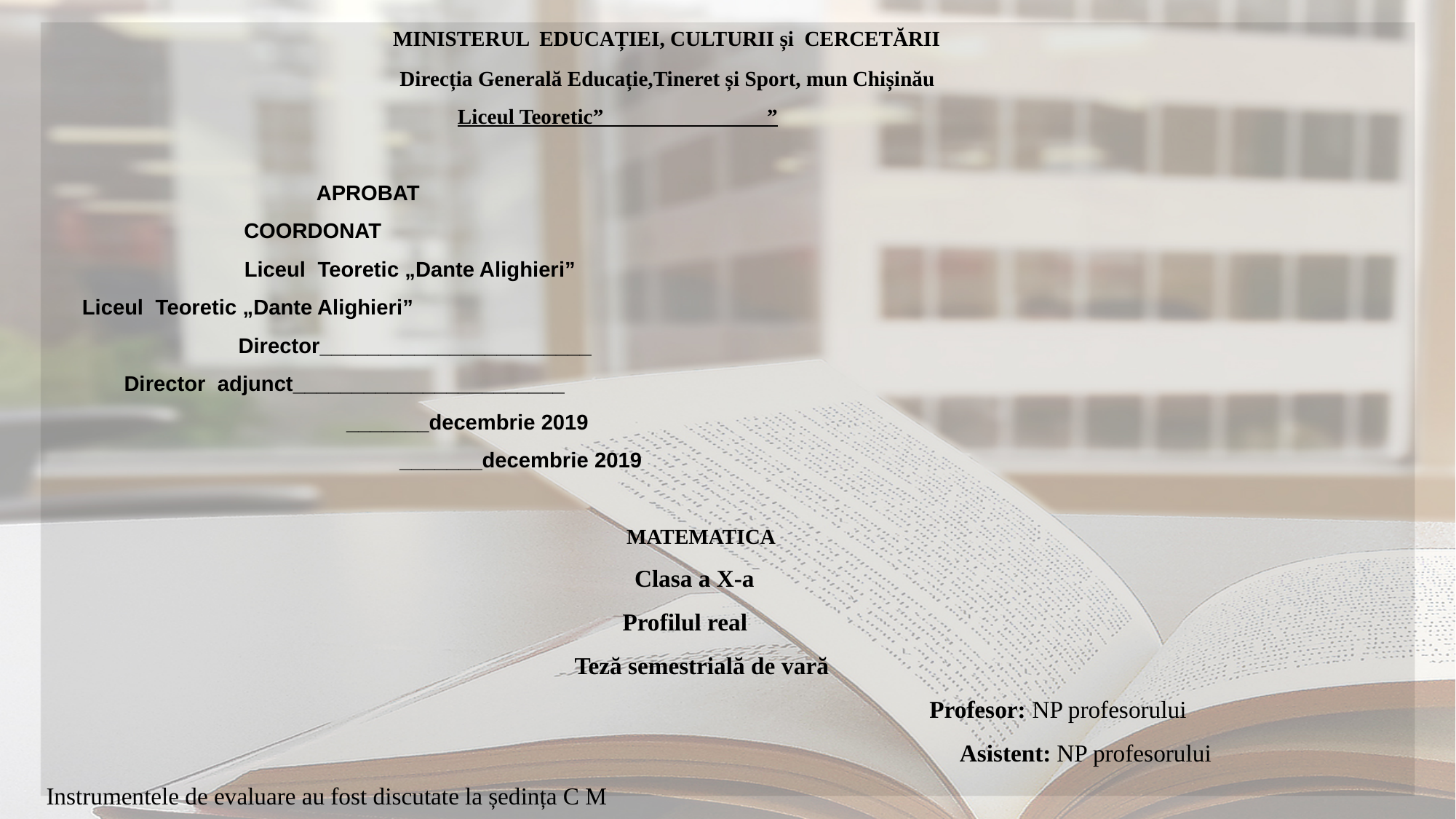

MINISTERUL  EDUCAȚIEI, CULTURII și  CERCETĂRII
                                                                   Direcția Generală Educație,Tineret și Sport, mun Chișinău
                                                                              Liceul Teoretic”                               ”

                                             APROBAT                                                                                                                                                                                                       COORDONAT
                                 Liceul  Teoretic „Dante Alighieri”                                                                                                                                                  Liceul  Teoretic „Dante Alighieri”
                                Director_______________________                                                                                                                                                      Director  adjunct_______________________
                                                  _______decembrie 2019                                                                                                                                                                                                    _______decembrie 2019

                                                                                                              MATEMATICA
                                                                                                  Clasa a X-a
                                                                                                Profilul real
                                                                                        Teză semestrială de vară
                                                                                                                             Profesor: NP profesorului
                                                                                                                       Asistent: NP profesorului
Instrumentele de evaluare au fost discutate la ședința C M
”                                                                                  ”
Proces verbal nr.____ din ____ decembrie 2019
Moderatorul Comisiei Metodice _________ NP profesorului                                                                                 Anul de studii 2019-2020